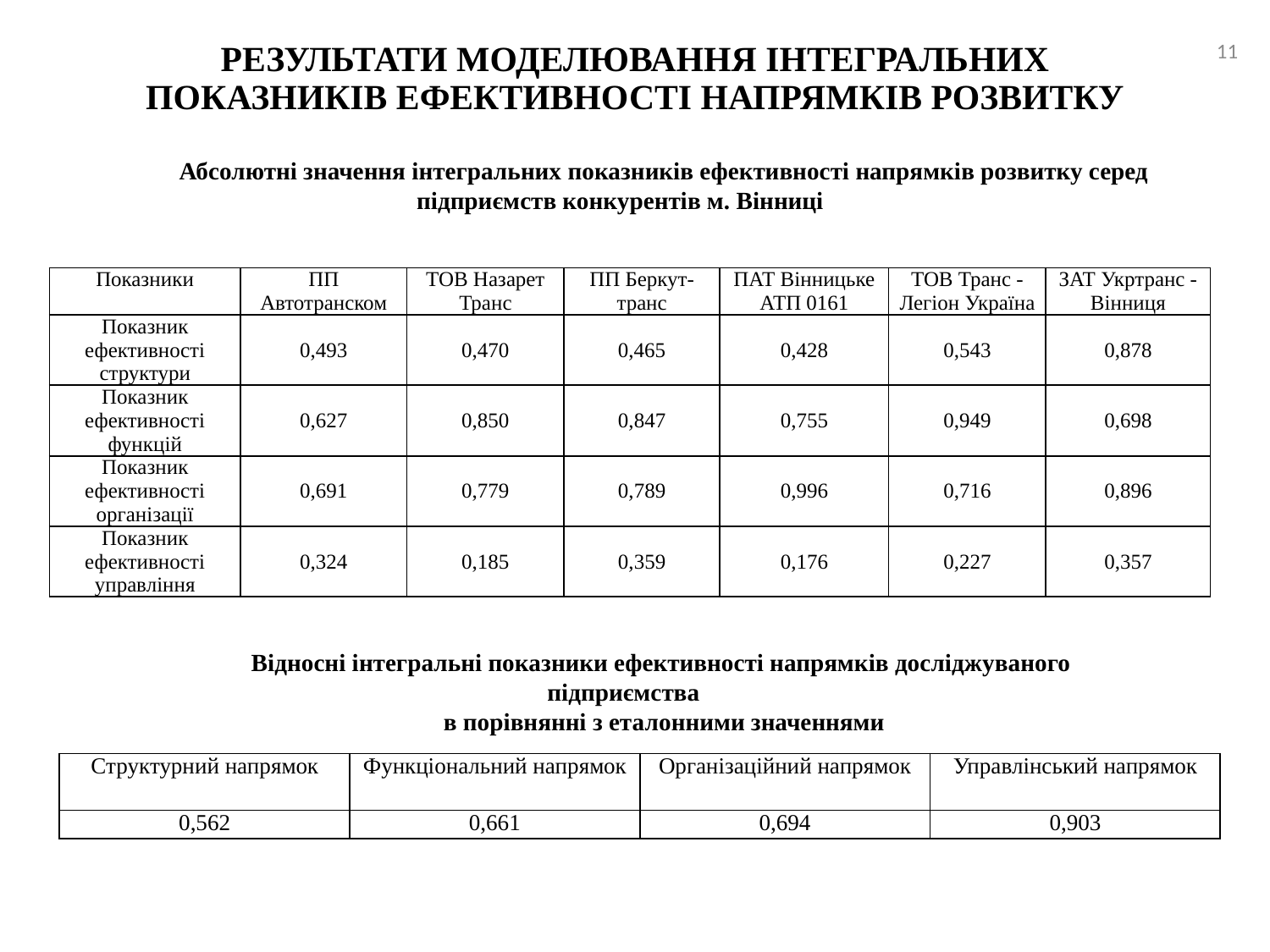

# Результати моделювання інтегральних показників ефективності напрямків розвитку
11
Абсолютні значення інтегральних показників ефективності напрямків розвитку серед підприємств конкурентів м. Вінниці
| Показники | ПП Автотранском | ТОВ Назарет Транс | ПП Беркут-транс | ПАТ Вінницьке АТП 0161 | ТОВ Транс - Легіон Україна | ЗАТ Укртранс - Вінниця |
| --- | --- | --- | --- | --- | --- | --- |
| Показник ефективності структури | 0,493 | 0,470 | 0,465 | 0,428 | 0,543 | 0,878 |
| Показник ефективності функцій | 0,627 | 0,850 | 0,847 | 0,755 | 0,949 | 0,698 |
| Показник ефективності організації | 0,691 | 0,779 | 0,789 | 0,996 | 0,716 | 0,896 |
| Показник ефективності управління | 0,324 | 0,185 | 0,359 | 0,176 | 0,227 | 0,357 |
Відносні інтегральні показники ефективності напрямків досліджуваного підприємства
 в порівнянні з еталонними значеннями
| Структурний напрямок | Функціональний напрямок | Організаційний напрямок | Управлінський напрямок |
| --- | --- | --- | --- |
| 0,562 | 0,661 | 0,694 | 0,903 |